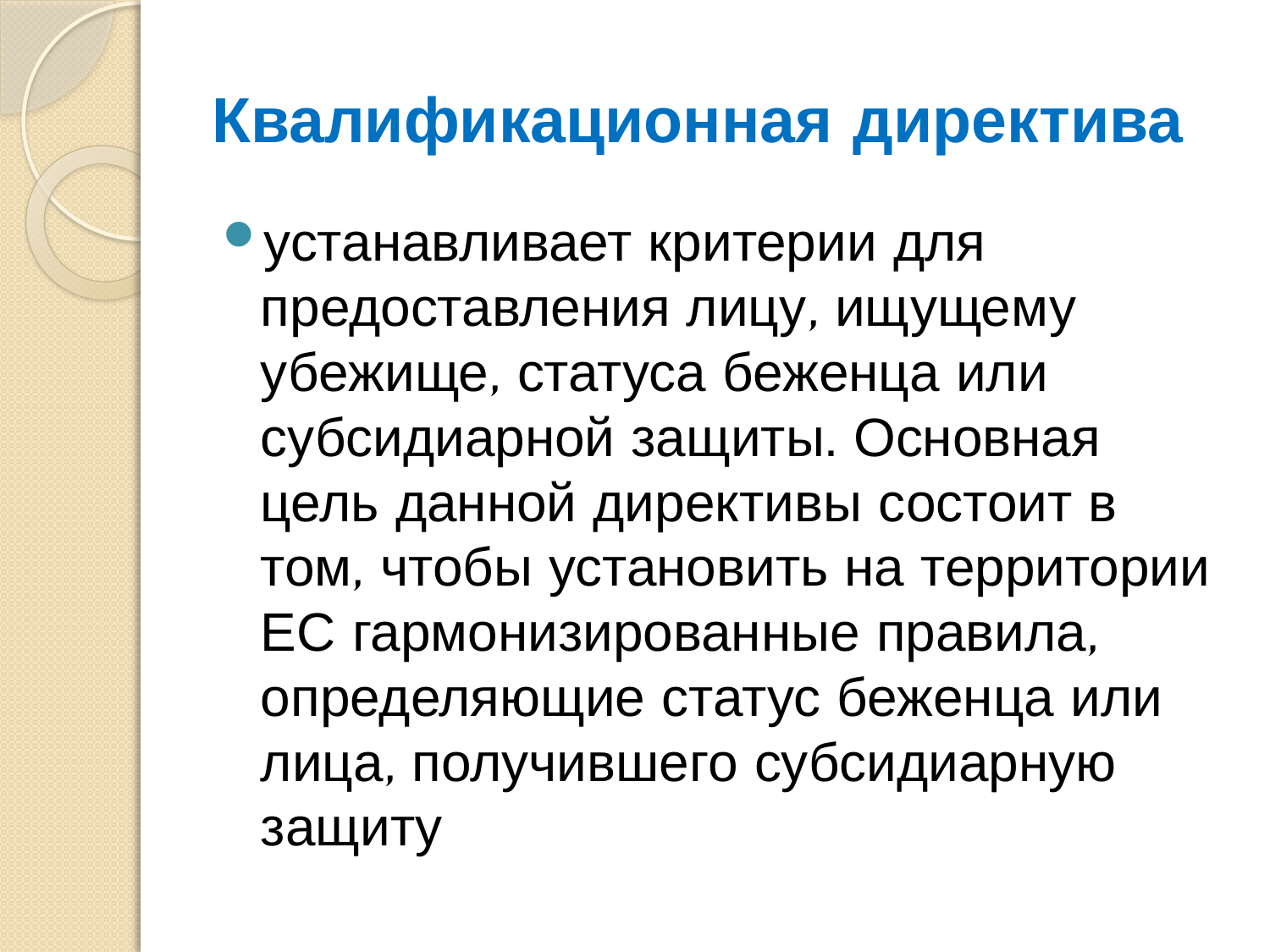

# Квалификационная директива
устанавливает критерии для предоставления лицу, ищущему убежище, статуса беженца или субсидиарной защиты. Основная цель данной директивы состоит в том, чтобы установить на территории ЕС гармонизированные правила, определяющие статус беженца или лица, получившего субсидиарную защиту